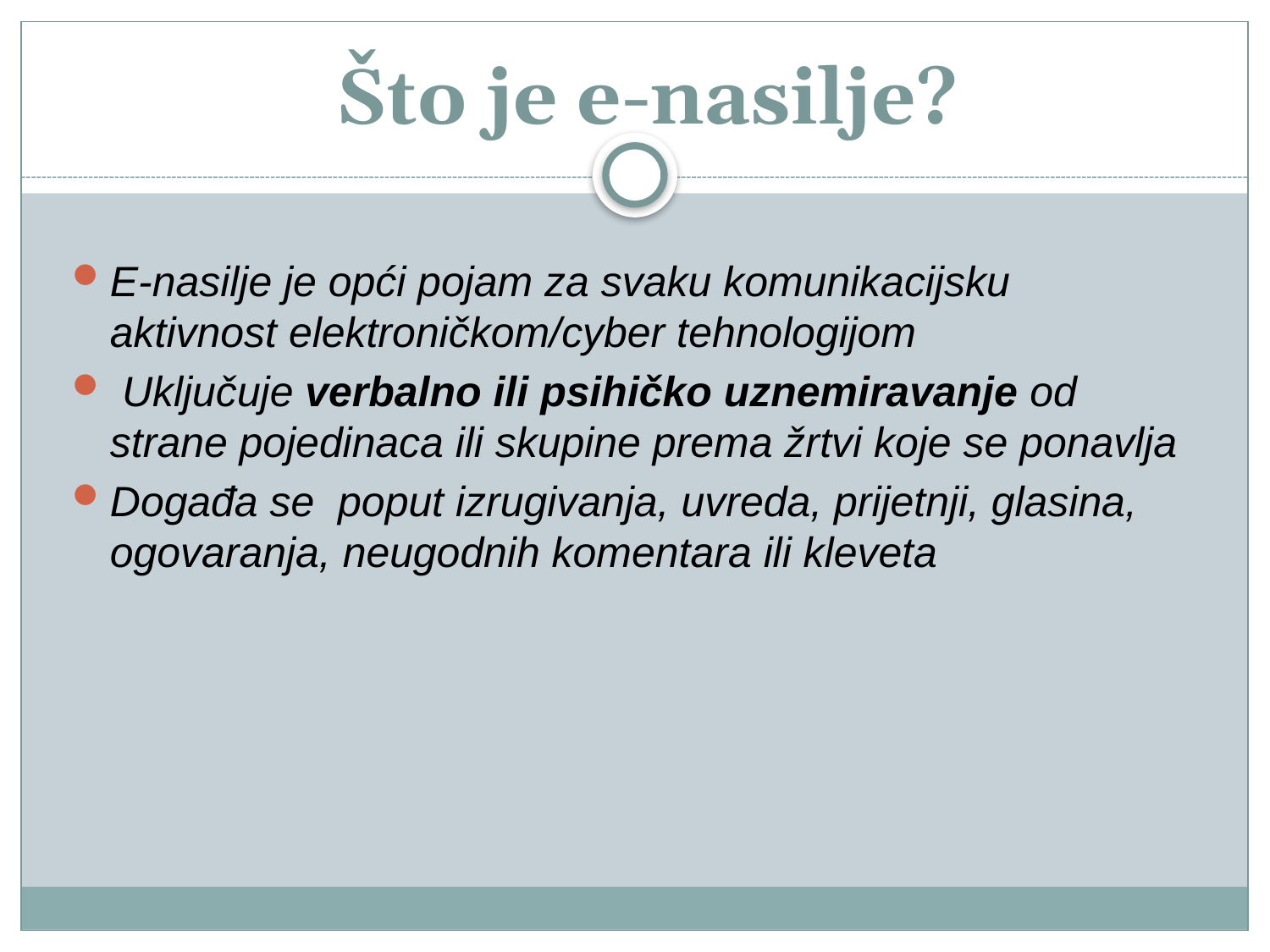

# Što je e-nasilje?
E-nasilje je opći pojam za svaku komunikacijsku aktivnost elektroničkom/cyber tehnologijom
 Uključuje verbalno ili psihičko uznemiravanje od strane pojedinaca ili skupine prema žrtvi koje se ponavlja
Događa se  poput izrugivanja, uvreda, prijetnji, glasina, ogovaranja, neugodnih komentara ili kleveta